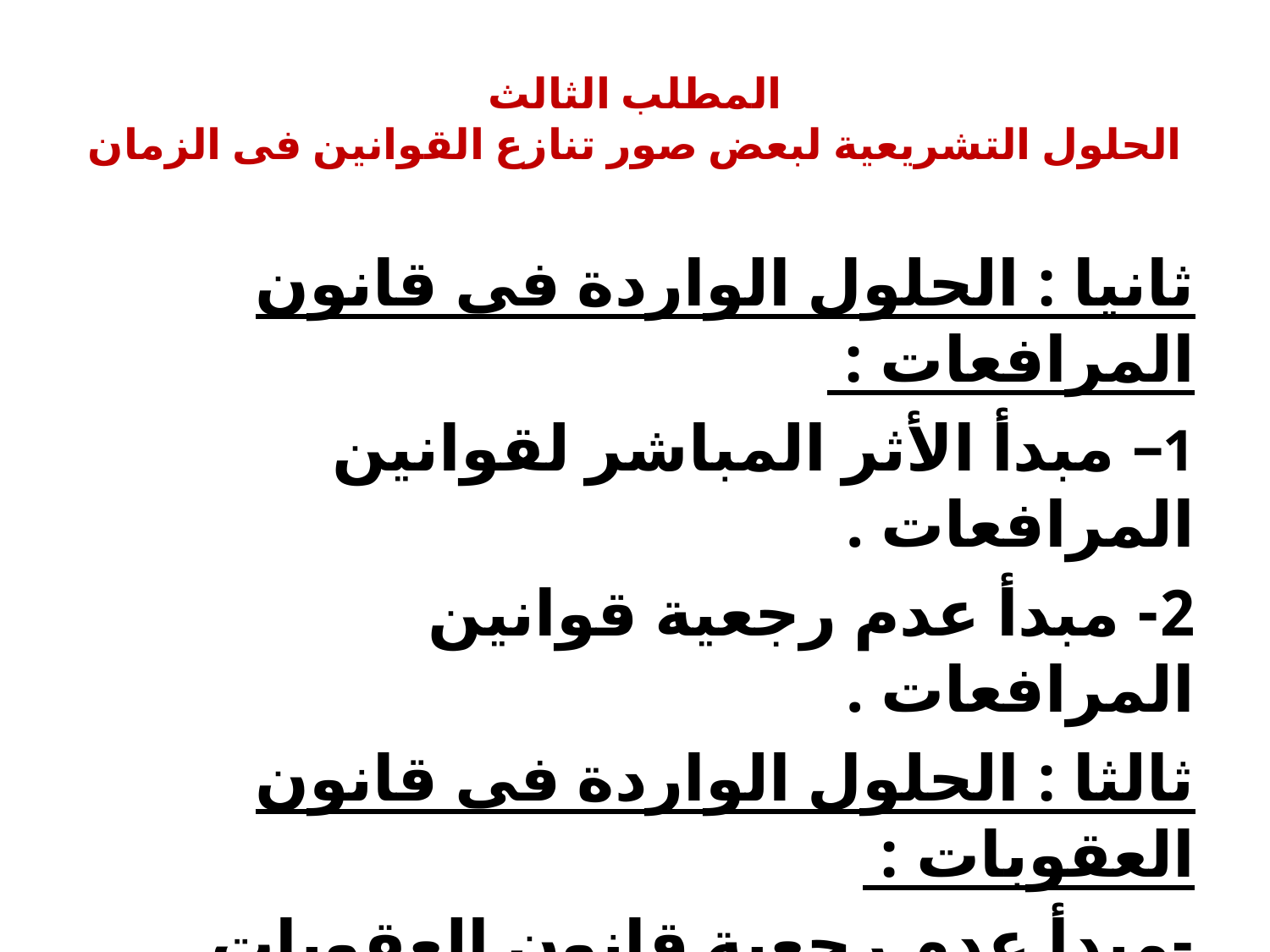

# المطلب الثالث الحلول التشريعية لبعض صور تنازع القوانين فى الزمان
ثانيا : الحلول الواردة فى قانون المرافعات :
1– مبدأ الأثر المباشر لقوانين المرافعات .
2- مبدأ عدم رجعية قوانين المرافعات .
ثالثا : الحلول الواردة فى قانون العقوبات :
-مبدأ عدم رجعية قانون العقوبات .
-قوانين العقوبات الأصلح للمتهم .